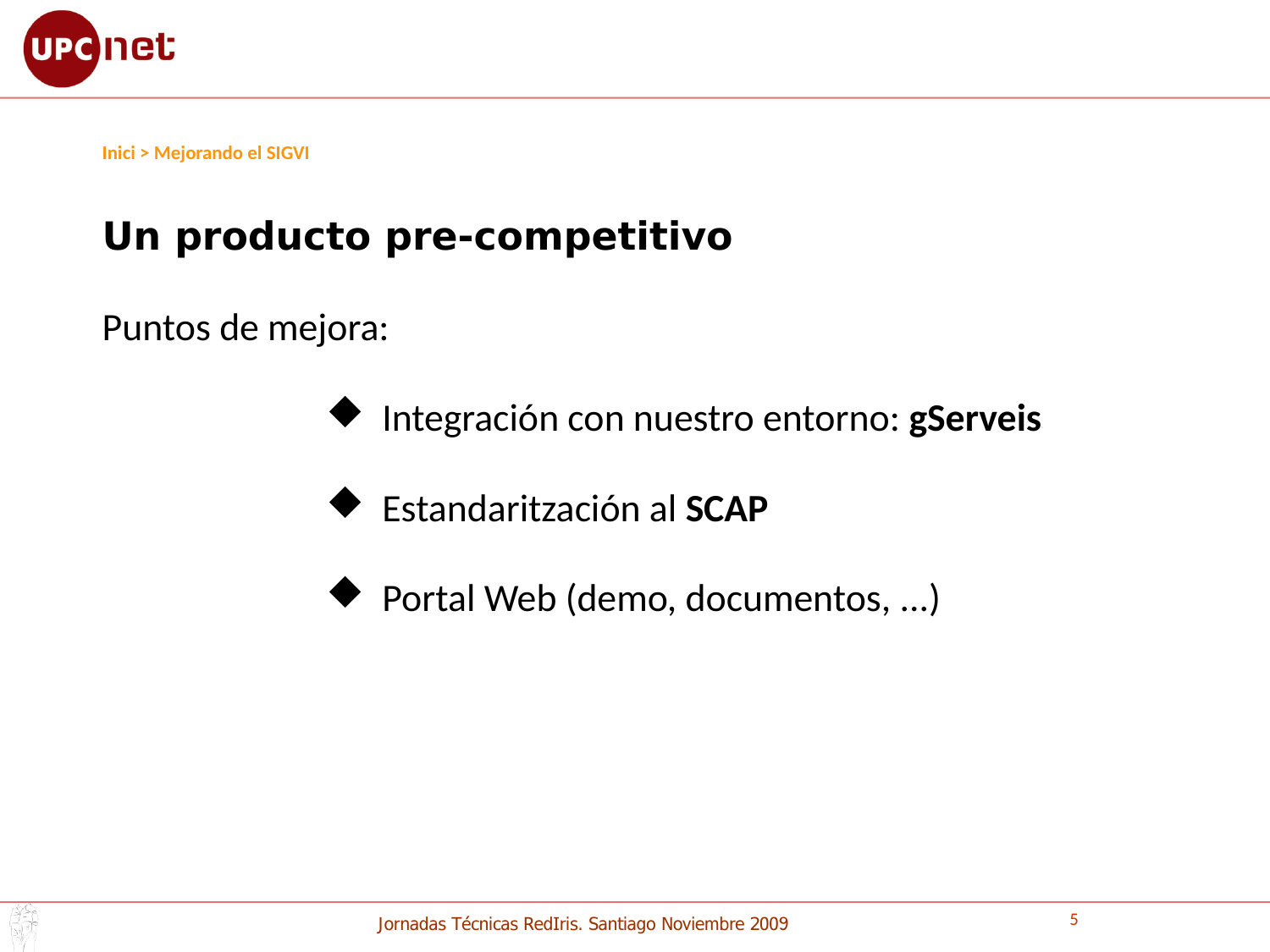

#
Inici > Mejorando el SIGVI

Un producto pre-competitivo

Puntos de mejora:

  Integración con nuestro entorno: gServeis

  Estandaritzación al SCAP

  Portal Web (demo, documentos, ...)‏